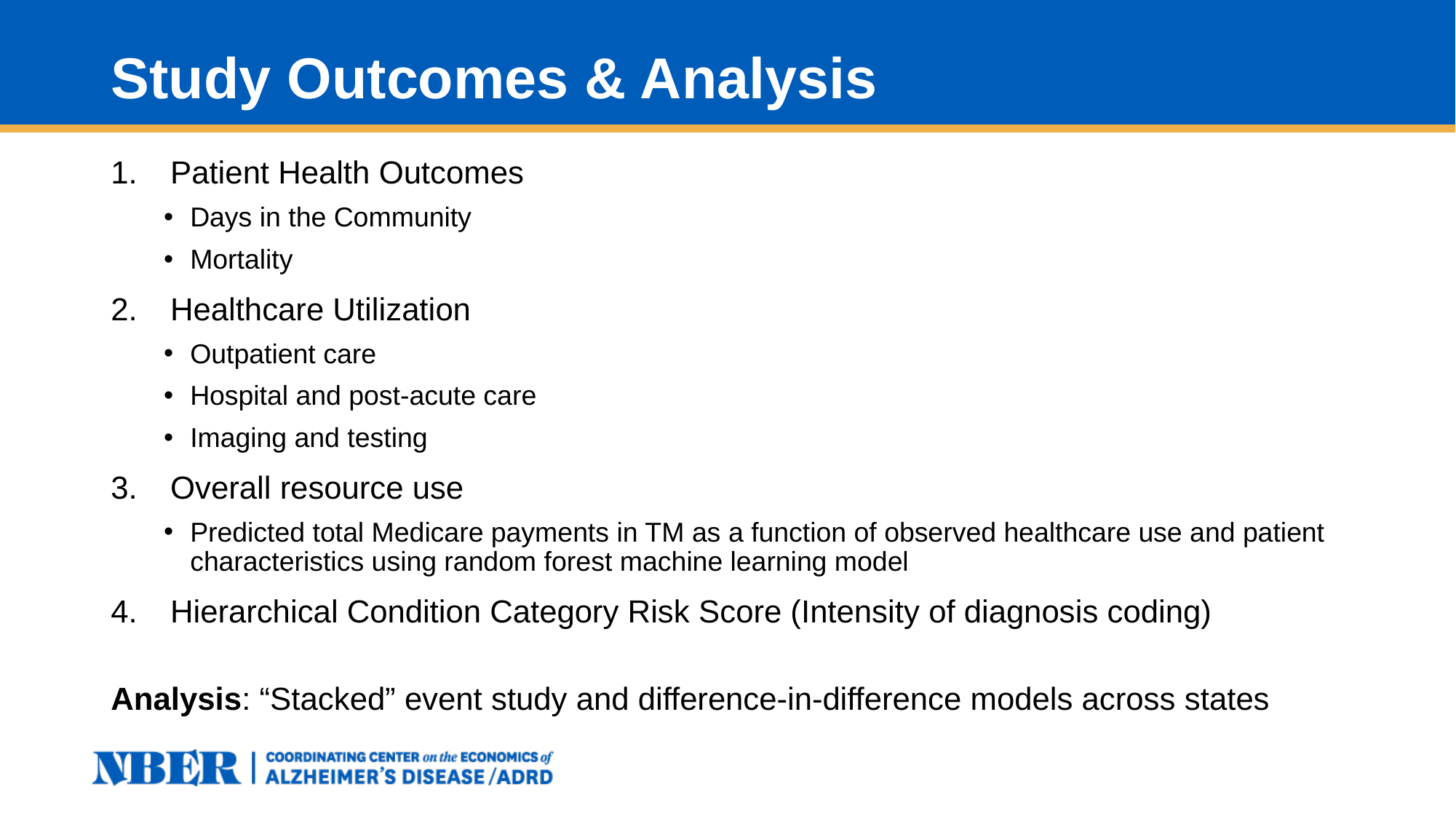

# Study Outcomes & Analysis
Patient Health Outcomes
Days in the Community
Mortality
Healthcare Utilization
Outpatient care
Hospital and post-acute care
Imaging and testing
Overall resource use
Predicted total Medicare payments in TM as a function of observed healthcare use and patient characteristics using random forest machine learning model
Hierarchical Condition Category Risk Score (Intensity of diagnosis coding)

Analysis: “Stacked” event study and difference-in-difference models across states